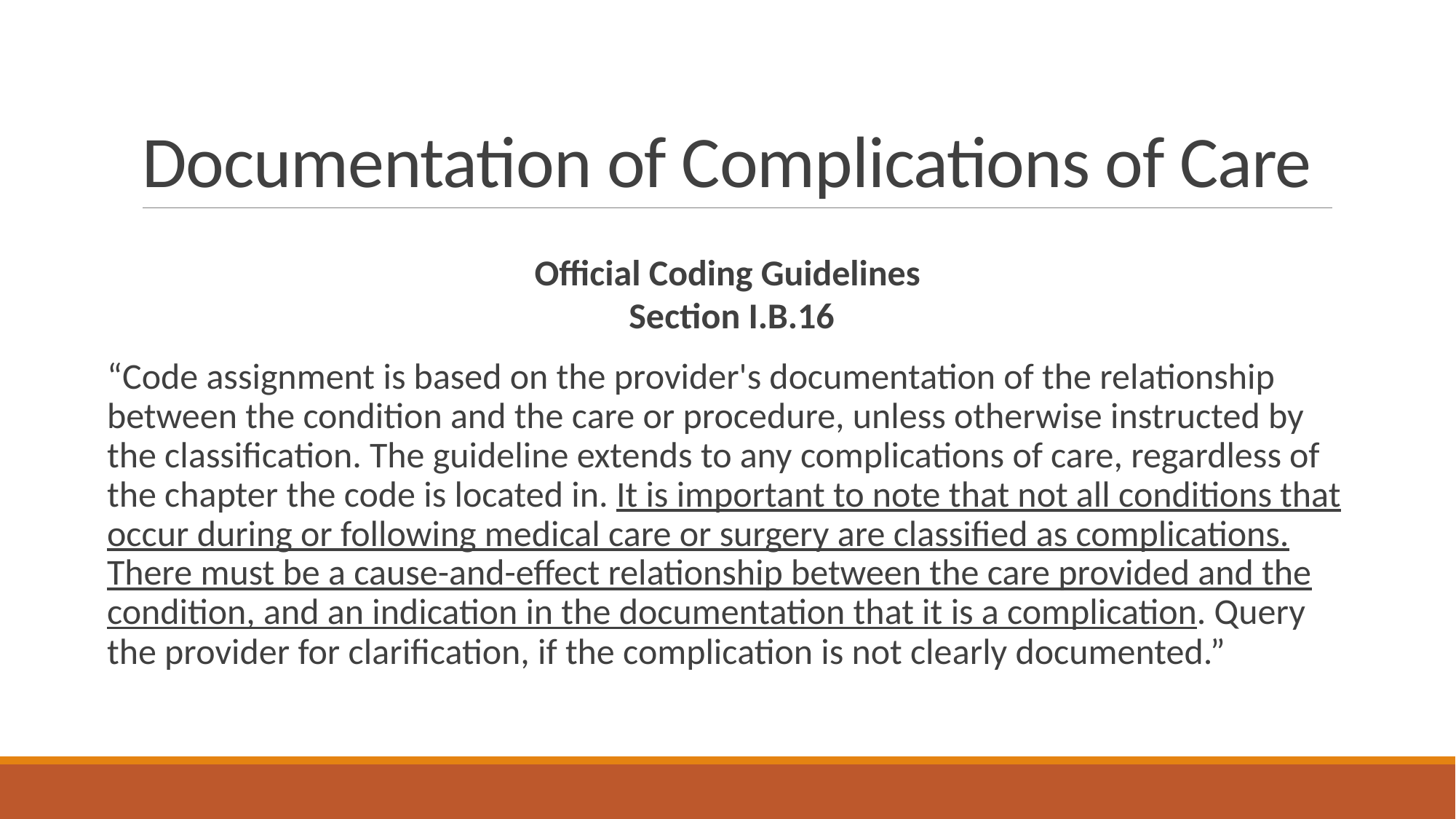

# Documentation of Complications of Care

Official Coding Guidelines
 Section I.B.16
“Code assignment is based on the provider's documentation of the relationship between the condition and the care or procedure, unless otherwise instructed by the classification. The guideline extends to any complications of care, regardless of the chapter the code is located in. It is important to note that not all conditions that occur during or following medical care or surgery are classified as complications. There must be a cause-and-effect relationship between the care provided and the condition, and an indication in the documentation that it is a complication. Query the provider for clarification, if the complication is not clearly documented.”